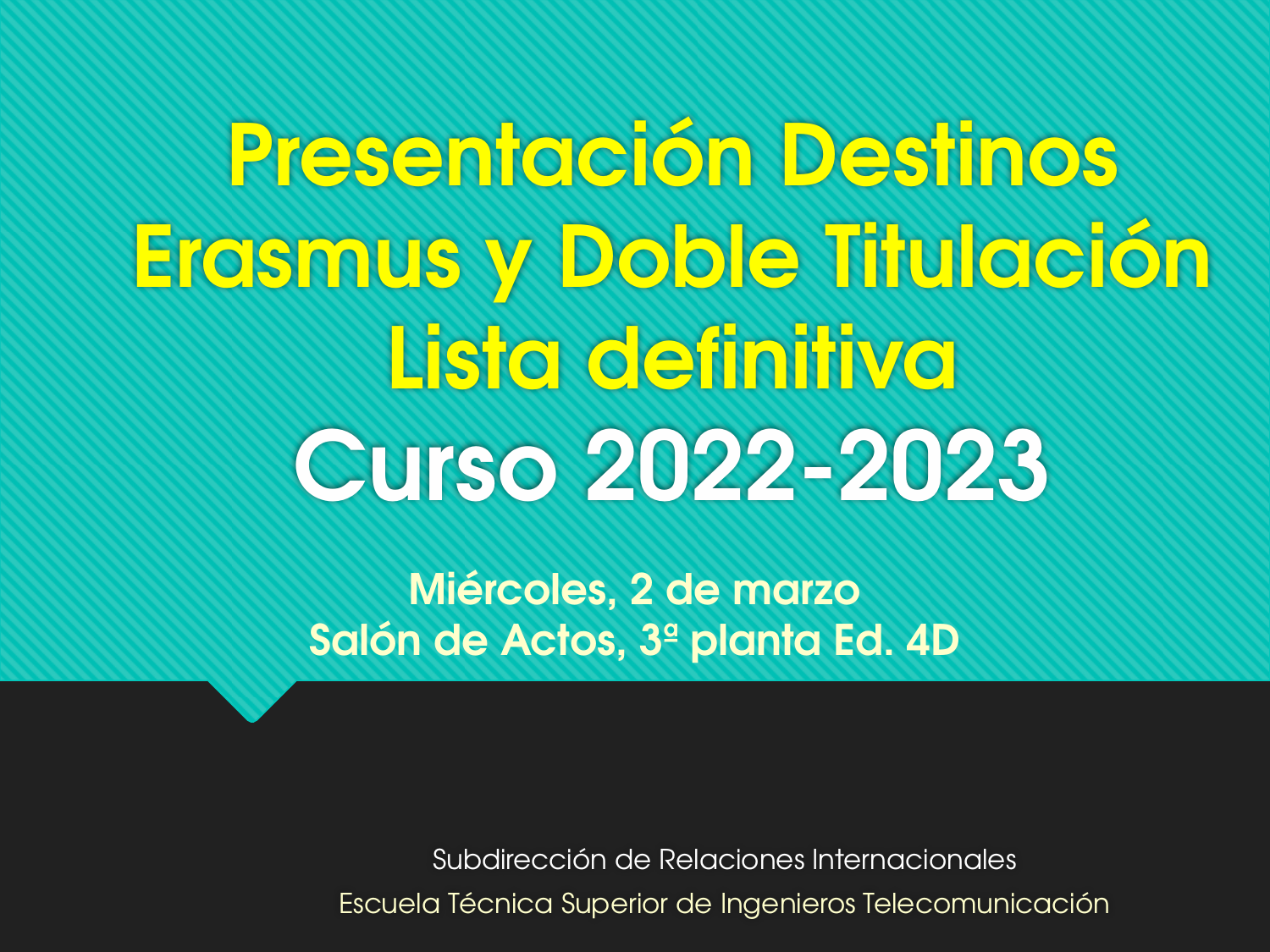

# Presentación Destinos Erasmus y Doble Titulación Lista definitiva Curso 2022-2023
Miércoles, 2 de marzo
Salón de Actos, 3ª planta Ed. 4D
Subdirección de Relaciones Internacionales
Escuela Técnica Superior de Ingenieros Telecomunicación